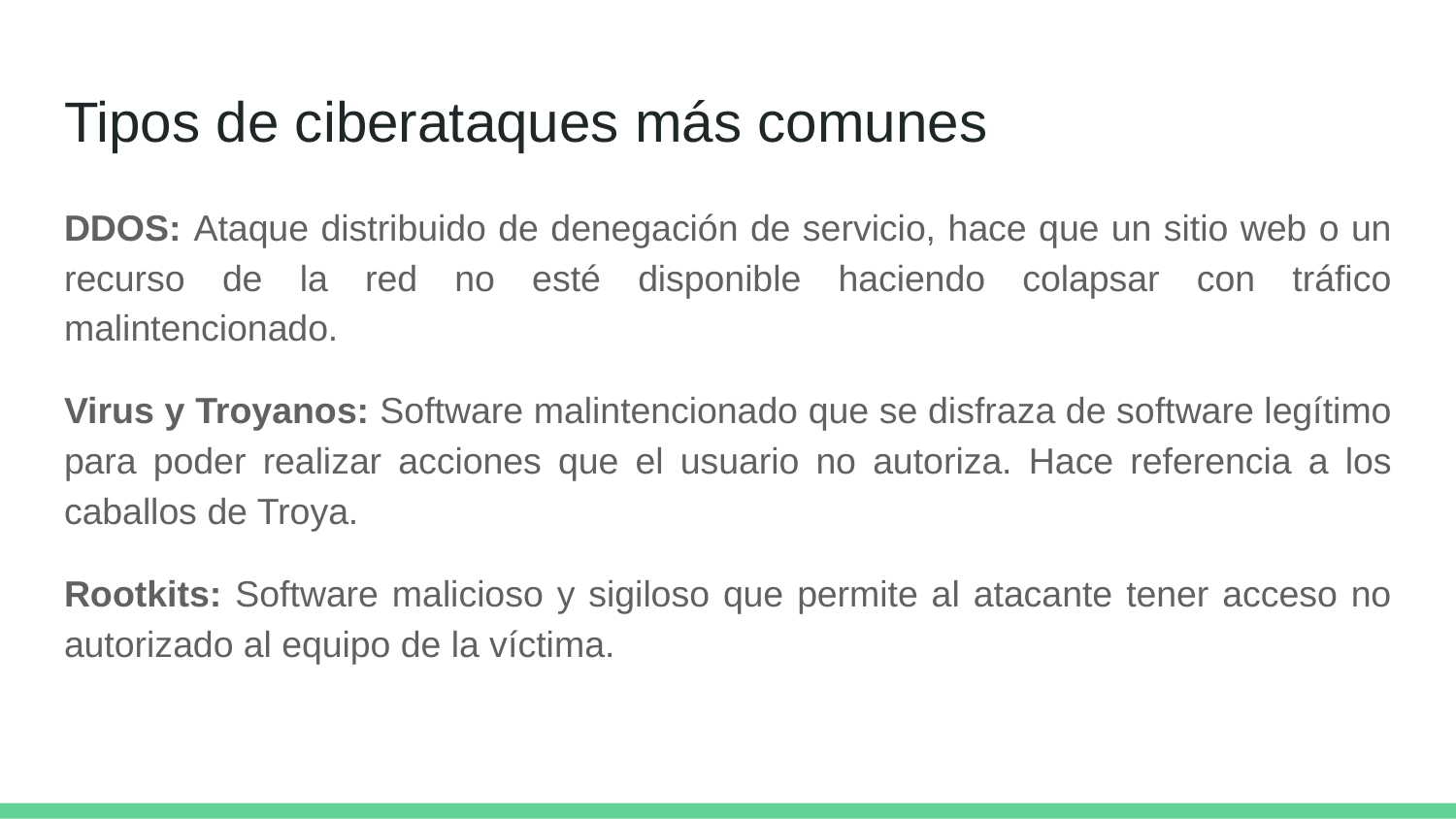

# Tipos de ciberataques más comunes
DDOS: Ataque distribuido de denegación de servicio, hace que un sitio web o un recurso de la red no esté disponible haciendo colapsar con tráfico malintencionado.
Virus y Troyanos: Software malintencionado que se disfraza de software legítimo para poder realizar acciones que el usuario no autoriza. Hace referencia a los caballos de Troya.
Rootkits: Software malicioso y sigiloso que permite al atacante tener acceso no autorizado al equipo de la víctima.